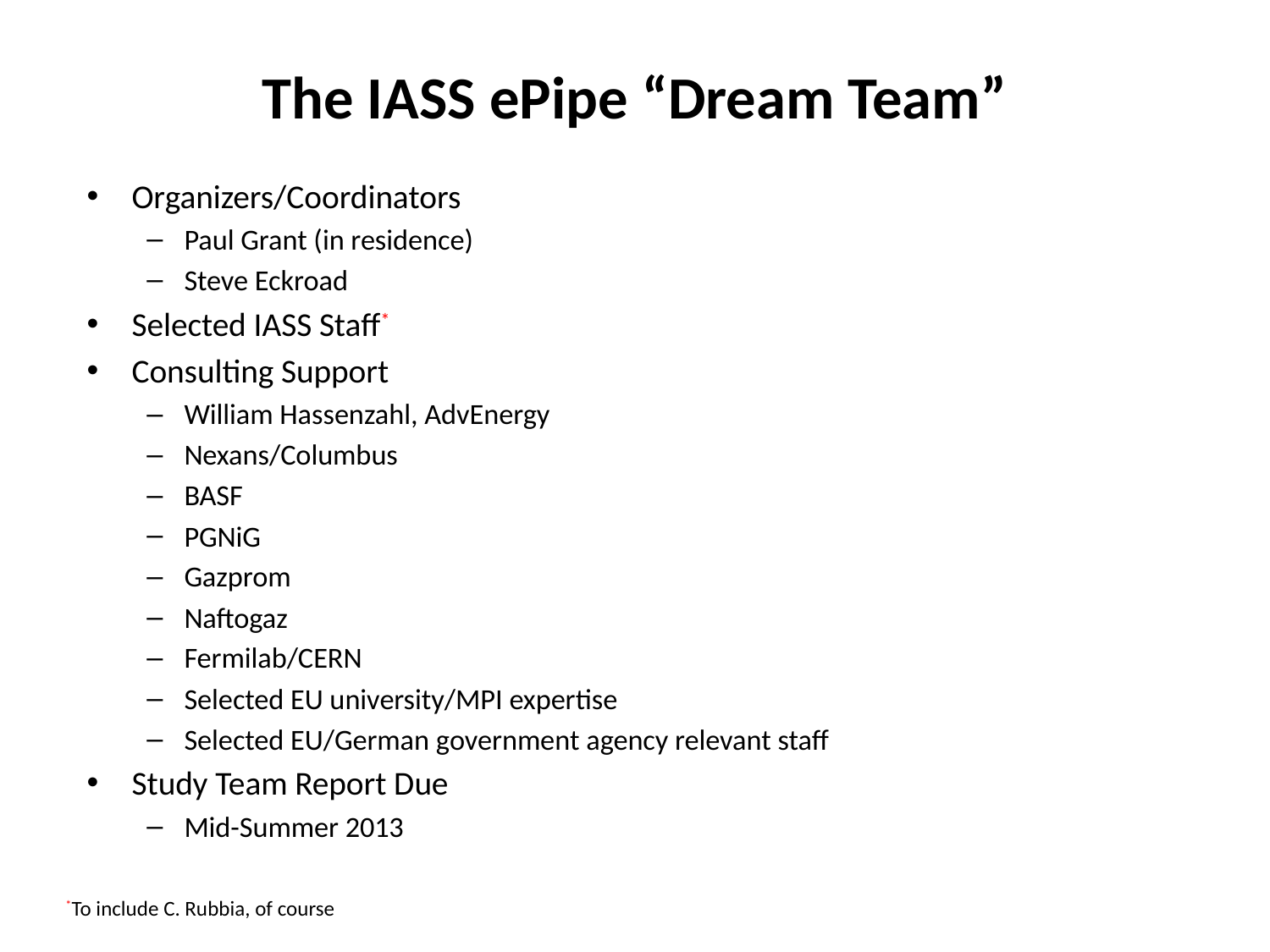

# The IASS ePipe “Dream Team”
Organizers/Coordinators
Paul Grant (in residence)
Steve Eckroad
Selected IASS Staff*
Consulting Support
William Hassenzahl, AdvEnergy
Nexans/Columbus
BASF
PGNiG
Gazprom
Naftogaz
Fermilab/CERN
Selected EU university/MPI expertise
Selected EU/German government agency relevant staff
Study Team Report Due
Mid-Summer 2013
*To include C. Rubbia, of course